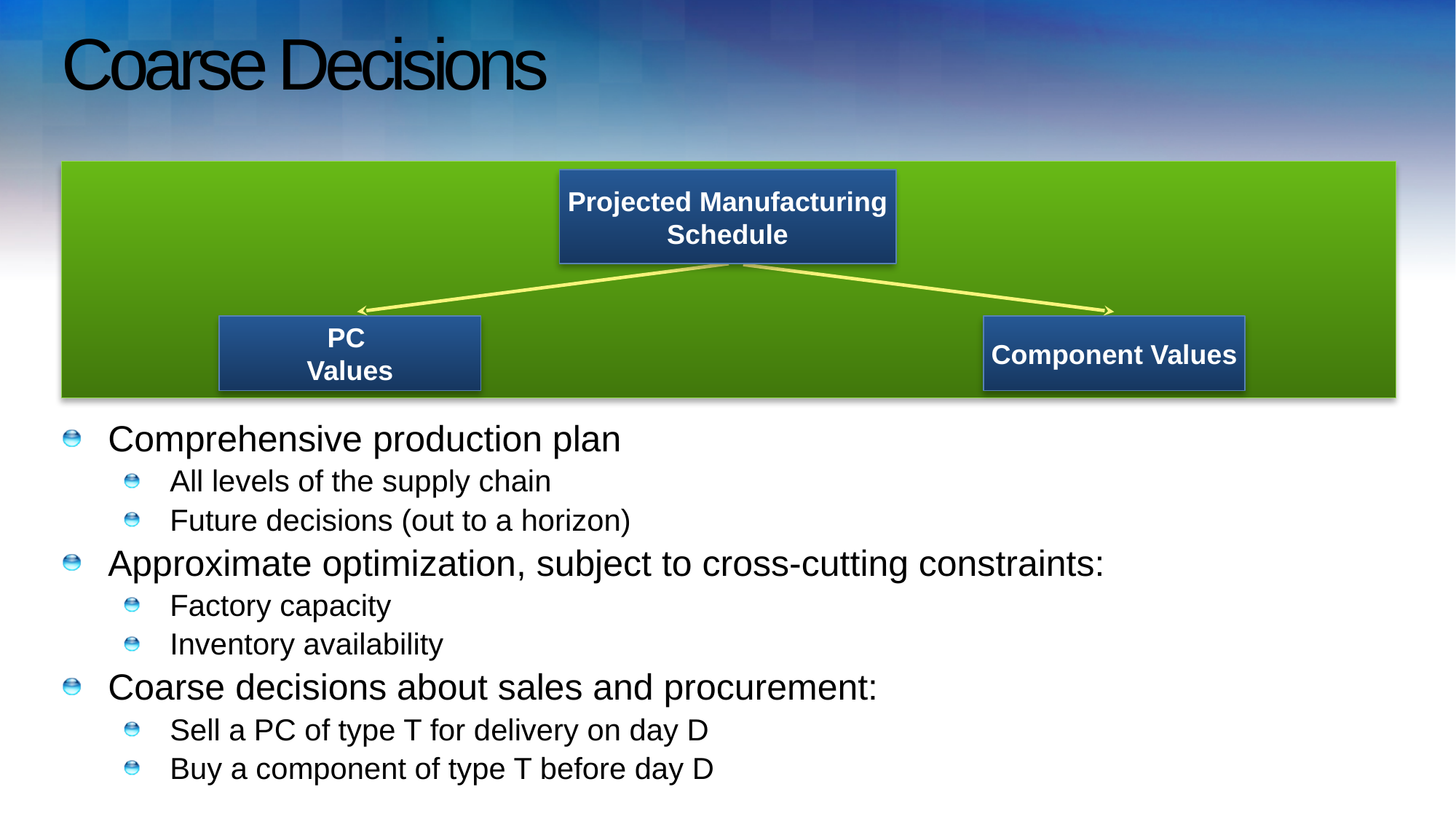

# Coarse Decisions

Projected Manufacturing Schedule

PC
Values
Component Values
Comprehensive production plan
All levels of the supply chain
Future decisions (out to a horizon)
Approximate optimization, subject to cross-cutting constraints:
Factory capacity
Inventory availability
Coarse decisions about sales and procurement:
Sell a PC of type T for delivery on day D
Buy a component of type T before day D